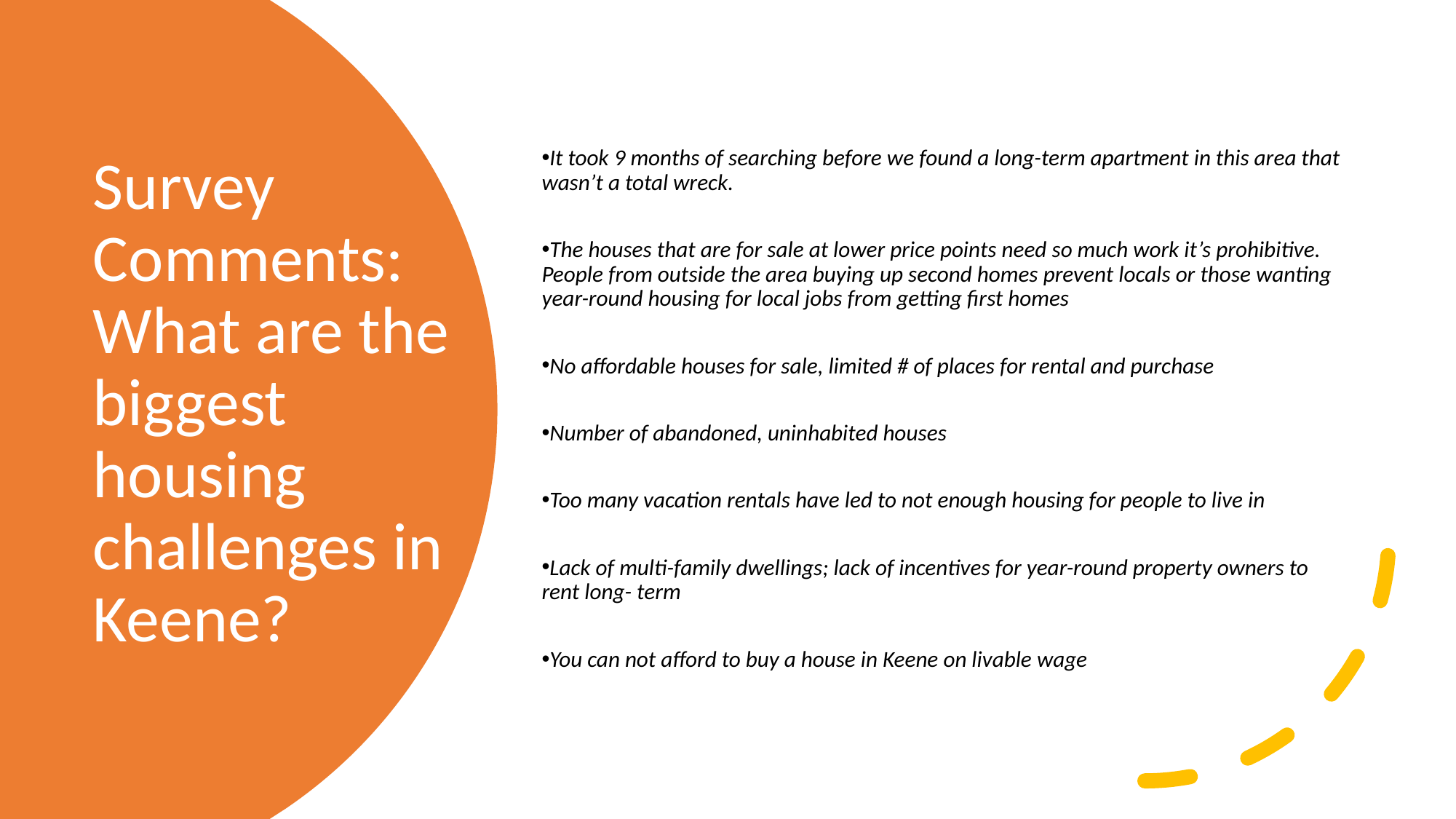

It took 9 months of searching before we found a long-term apartment in this area that wasn’t a total wreck.

The houses that are for sale at lower price points need so much work it’s prohibitive. People from outside the area buying up second homes prevent locals or those wanting year-round housing for local jobs from getting first homes

No affordable houses for sale, limited # of places for rental and purchase

Number of abandoned, uninhabited houses

Too many vacation rentals have led to not enough housing for people to live in

Lack of multi-family dwellings; lack of incentives for year-round property owners to rent long- term

You can not afford to buy a house in Keene on livable wage

# Survey Comments: What are the biggest housing challenges in Keene?